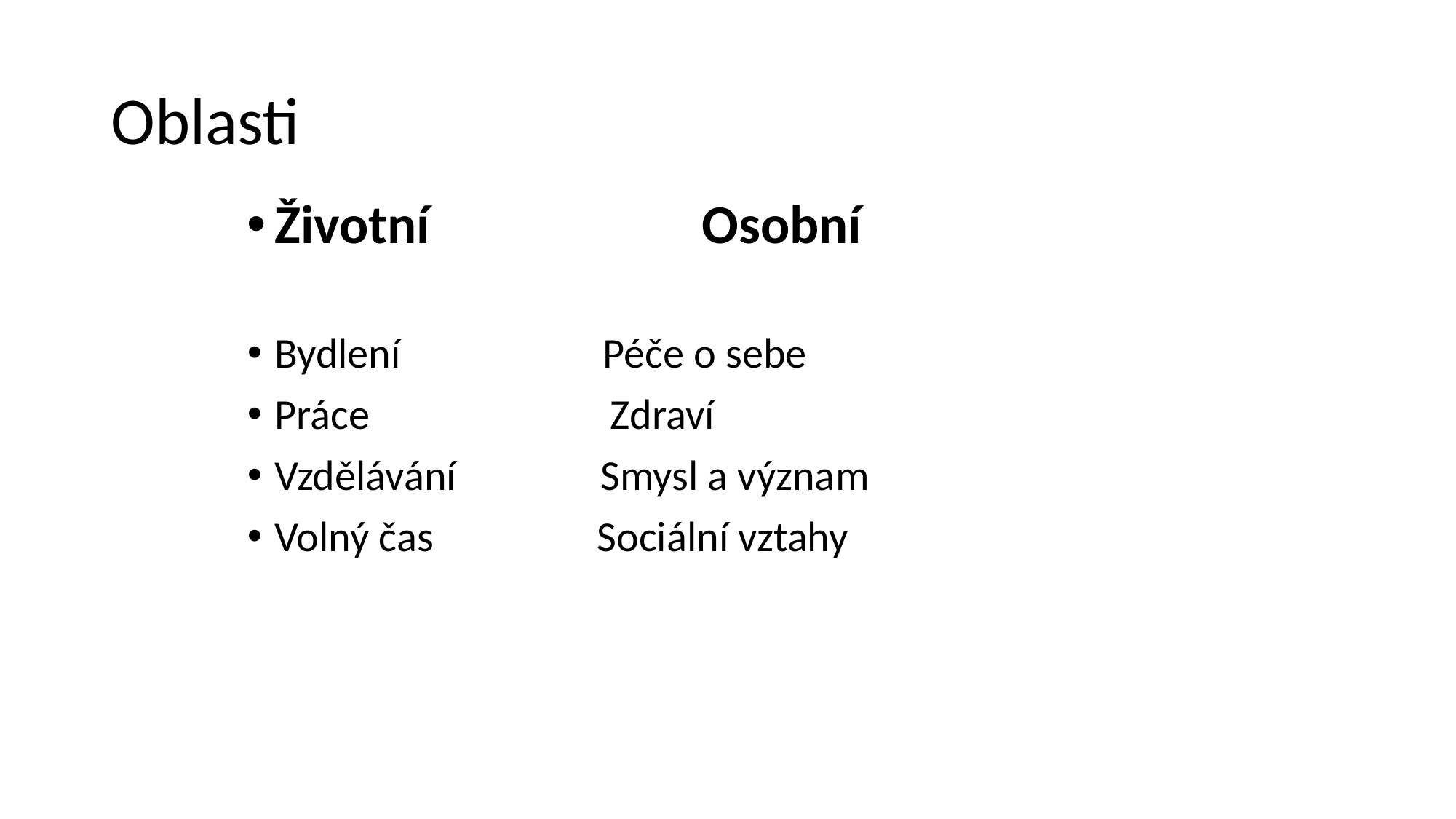

# Oblasti
Životní                      Osobní

Bydlení                     Péče o sebe
Práce                         Zdraví
Vzdělávání               Smysl a význam
Volný čas                 Sociální vztahy